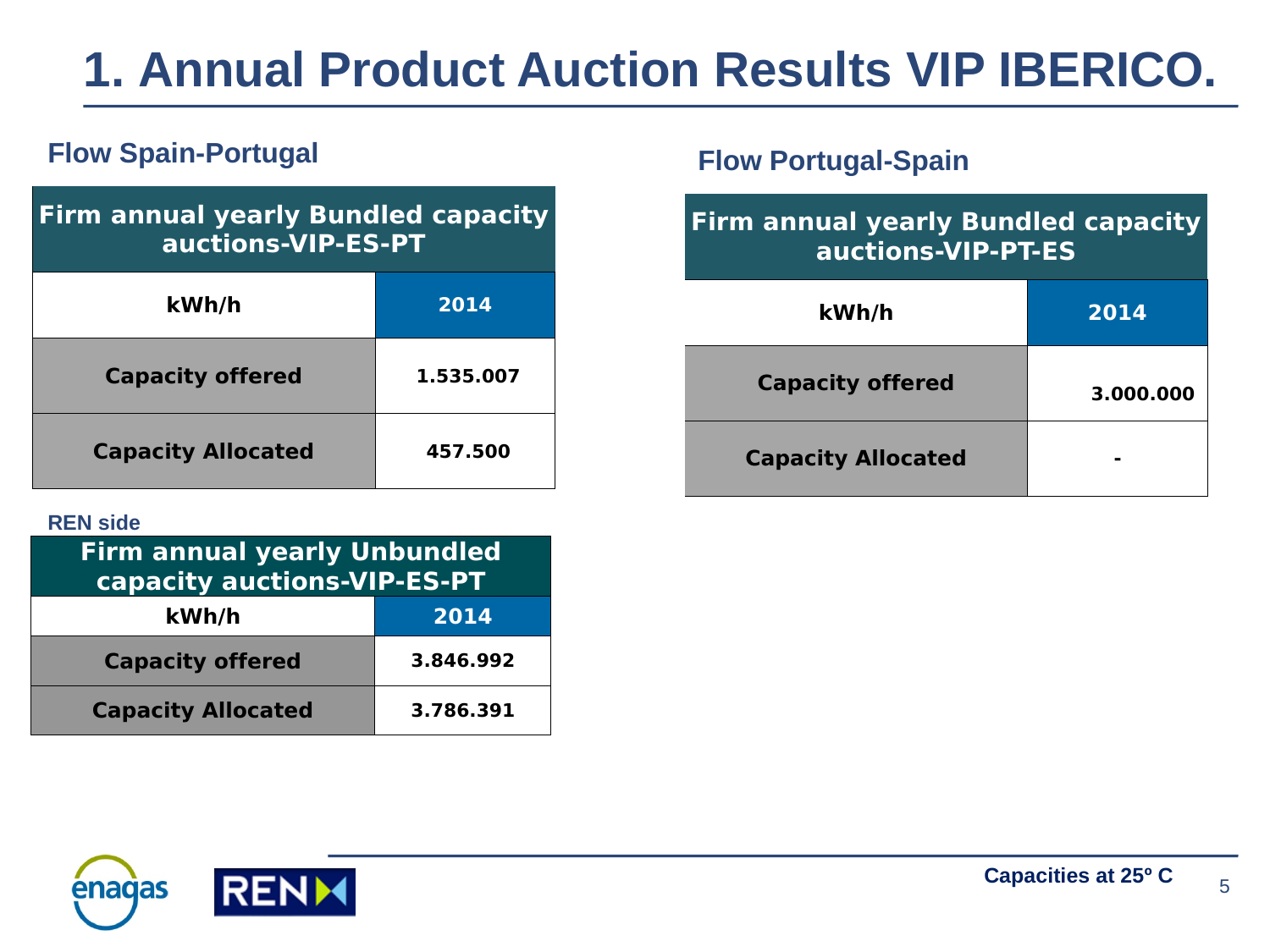

# 1. Annual Product Auction Results VIP IBERICO.
Flow Spain-Portugal
Flow Portugal-Spain
| Firm annual yearly Bundled capacity auctions-VIP-ES-PT |  |  |
| --- | --- | --- |
| kWh/h | 2014 |  |
| Capacity offered | 1.535.007 |  |
| Capacity Allocated | 457.500 |  |
| Firm annual yearly Bundled capacity auctions-VIP-PT-ES |  |
| --- | --- |
| kWh/h | 2014 |
| Capacity offered | 3.000.000 |
| Capacity Allocated | - |
Enagás & REN side
REN side
| Firm annual yearly Unbundled capacity auctions-VIP-ES-PT |  |
| --- | --- |
| kWh/h | 2014 |
| Capacity offered | 3.846.992 |
| Capacity Allocated | 3.786.391 |
Capacities at 25º C